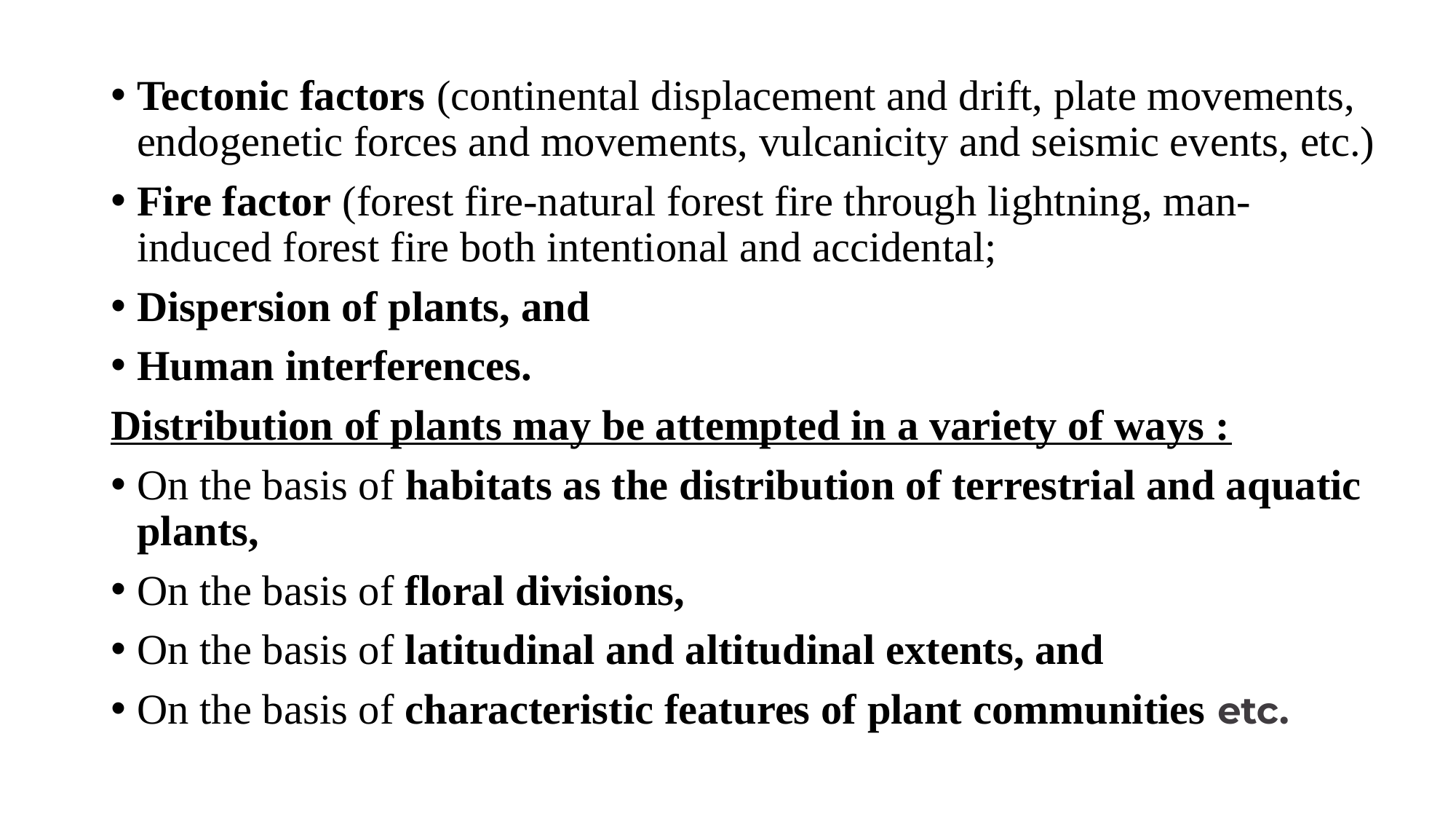

Tectonic factors (continental displacement and drift, plate movements, endogenetic forces and movements, vulcanicity and seismic events, etc.)
Fire factor (forest fire-natural forest fire through lightning, man-induced forest fire both intentional and accidental;
Dispersion of plants, and
Human interferences.
Distribution of plants may be attempted in a variety of ways :
On the basis of habitats as the distribution of terrestrial and aquatic plants,
On the basis of floral divisions,
On the basis of latitudinal and altitudinal extents, and
On the basis of characteristic features of plant communities etc.